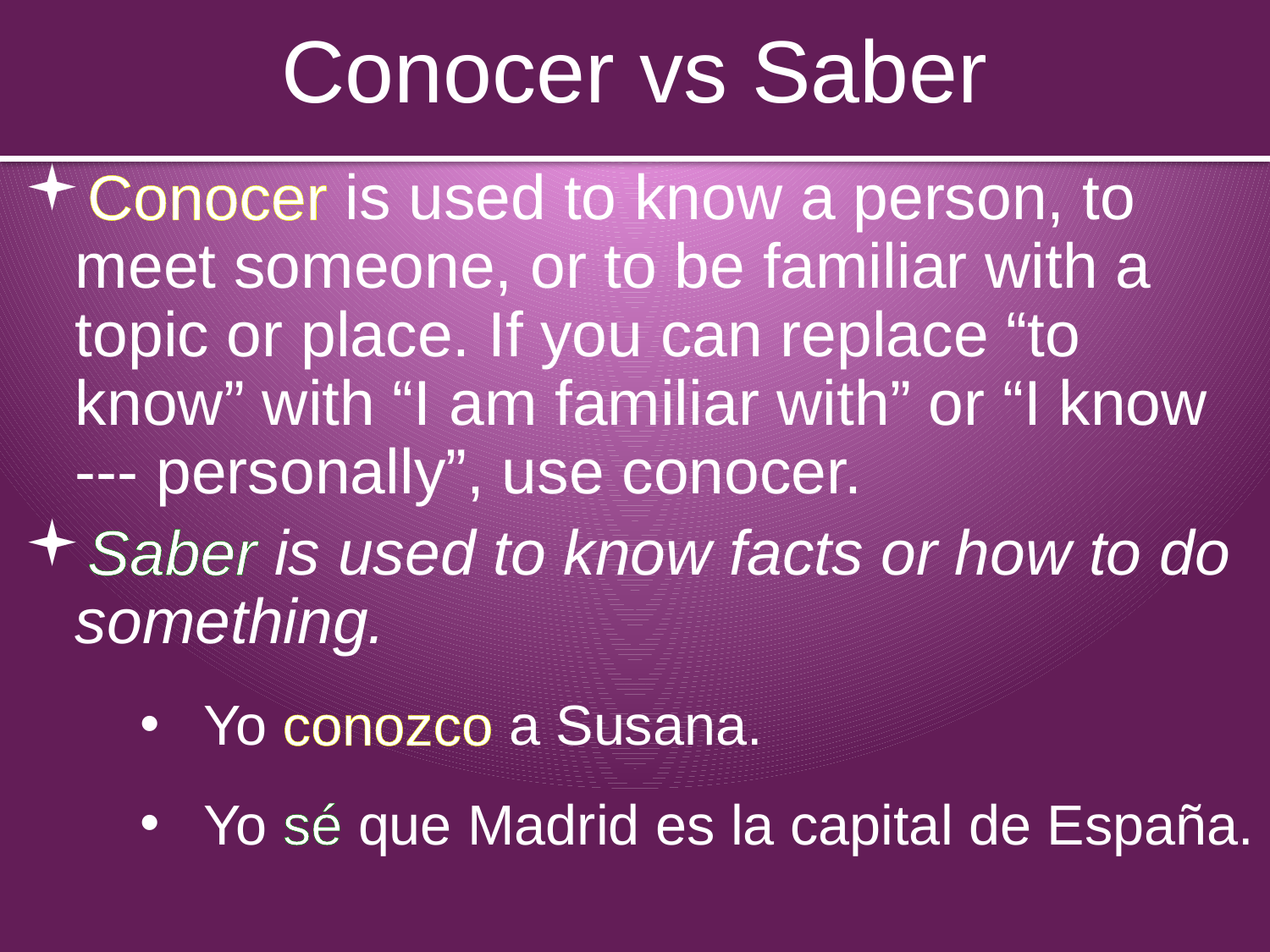

# Conocer vs Saber
Conocer is used to know a person, to meet someone, or to be familiar with a topic or place. If you can replace “to know” with “I am familiar with” or “I know --- personally”, use conocer.
Saber is used to know facts or how to do something.
Yo conozco a Susana.
Yo sé que Madrid es la capital de España.